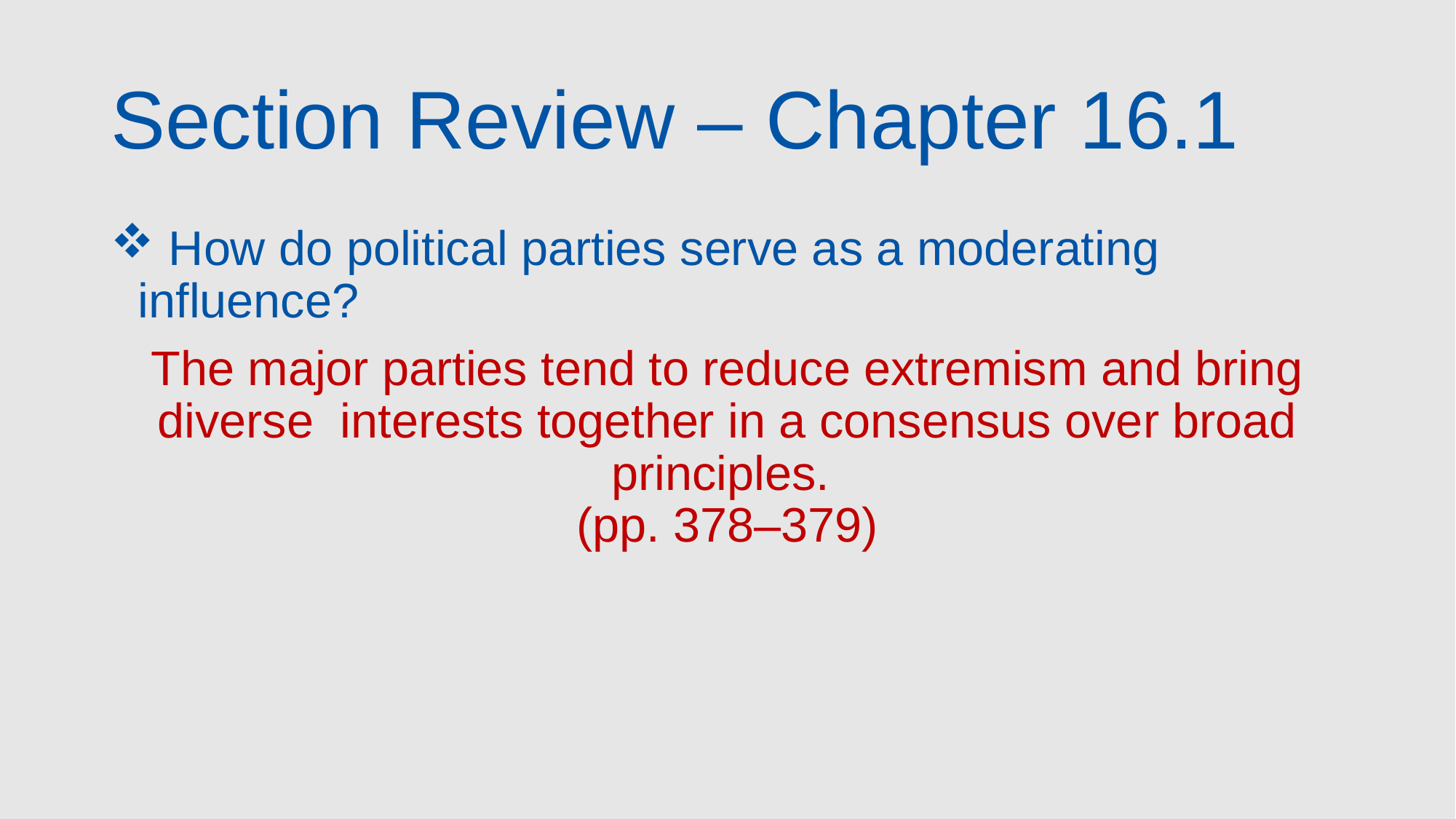

# Section Review – Chapter 16.1
 How do political parties serve as a moderating influence?
The major parties tend to reduce extremism and bring diverse  interests together in a consensus over broad principles.
(pp. 378–379)